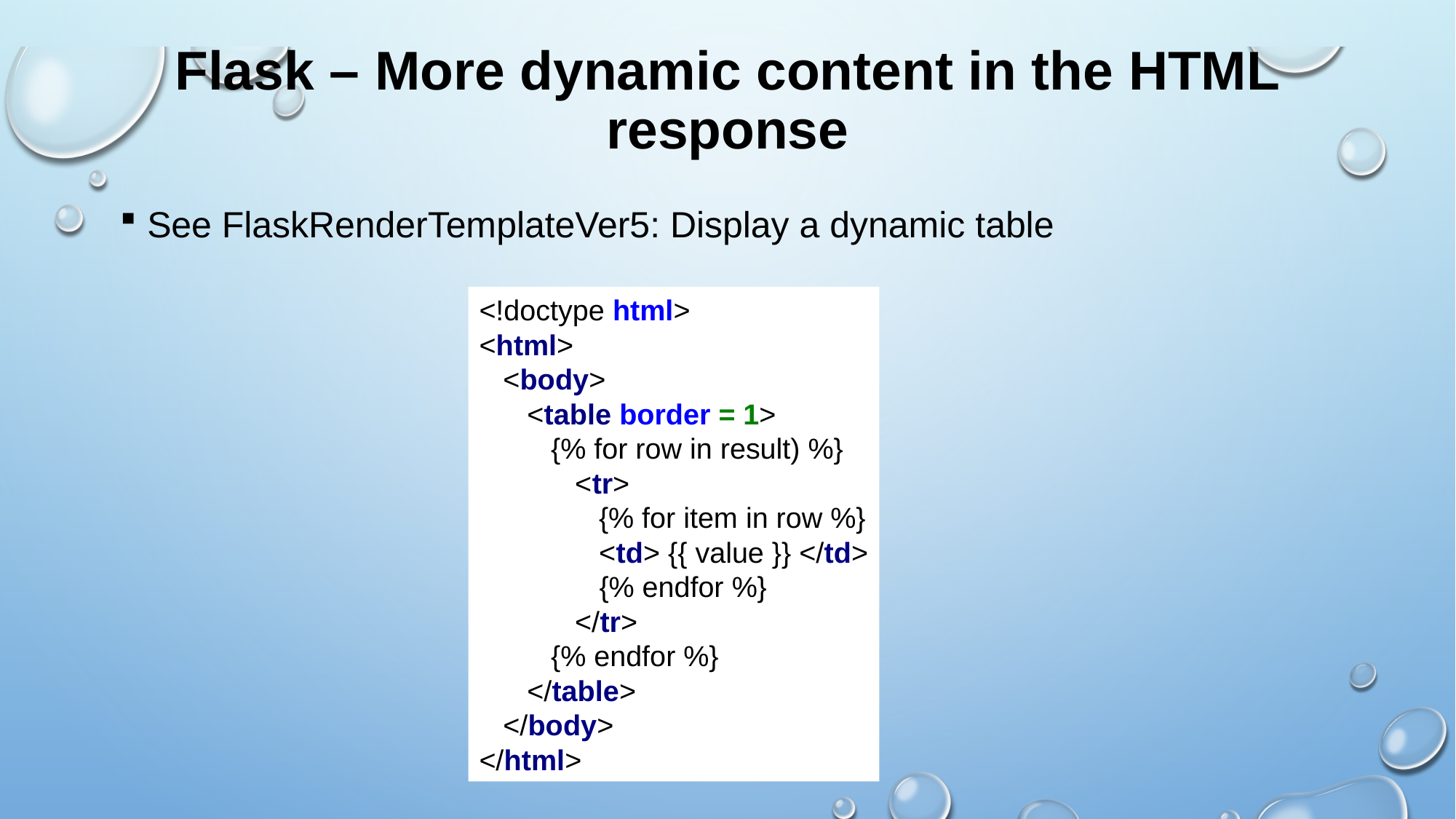

# Flask – More dynamic content in the HTML response
See FlaskRenderTemplateVer5: Display a dynamic table
<!doctype html>
<html>
   <body>
      <table border = 1>
         {% for row in result) %}
            <tr>
               {% for item in row %}
               <td> {{ value }} </td>
               {% endfor %}
            </tr>
         {% endfor %}
      </table>
   </body>
</html>